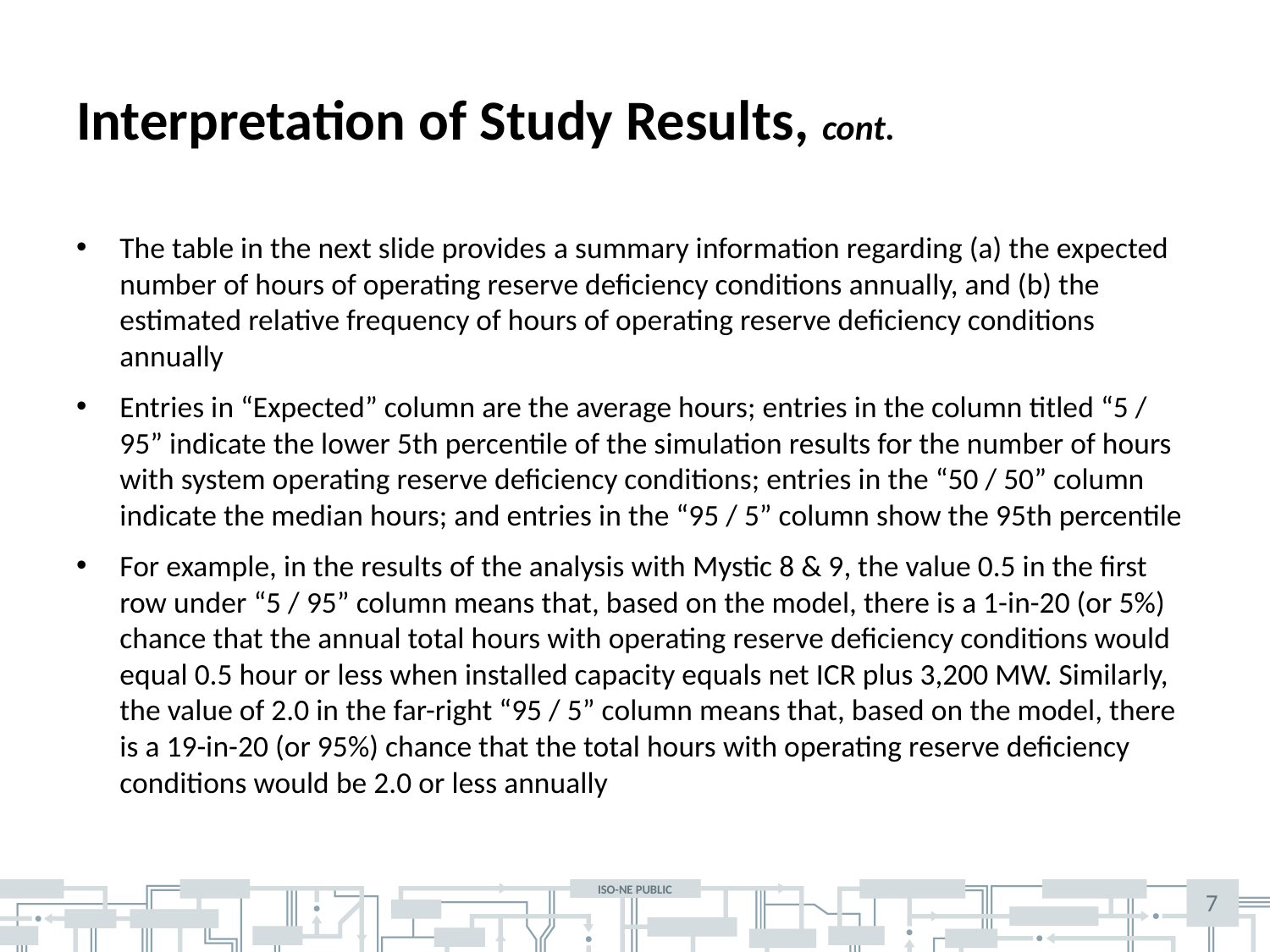

# Interpretation of Study Results, cont.
The table in the next slide provides a summary information regarding (a) the expected number of hours of operating reserve deficiency conditions annually, and (b) the estimated relative frequency of hours of operating reserve deficiency conditions annually
Entries in “Expected” column are the average hours; entries in the column titled “5 / 95” indicate the lower 5th percentile of the simulation results for the number of hours with system operating reserve deficiency conditions; entries in the “50 / 50” column indicate the median hours; and entries in the “95 / 5” column show the 95th percentile
For example, in the results of the analysis with Mystic 8 & 9, the value 0.5 in the first row under “5 / 95” column means that, based on the model, there is a 1-in-20 (or 5%) chance that the annual total hours with operating reserve deficiency conditions would equal 0.5 hour or less when installed capacity equals net ICR plus 3,200 MW. Similarly, the value of 2.0 in the far-right “95 / 5” column means that, based on the model, there is a 19-in-20 (or 95%) chance that the total hours with operating reserve deficiency conditions would be 2.0 or less annually
7